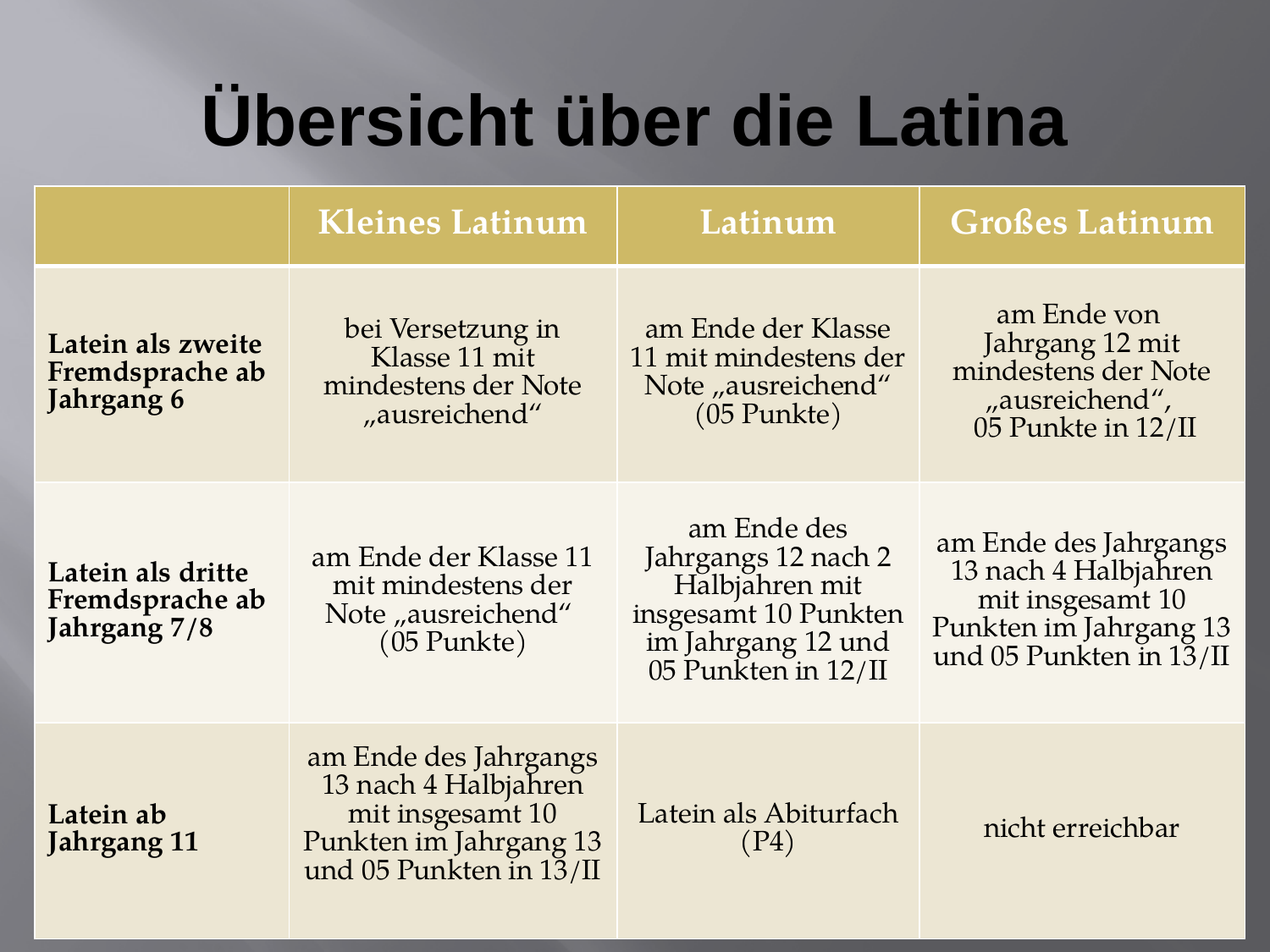

# Übersicht über die Latina
|  | Kleines Latinum | Latinum | Großes Latinum |
| --- | --- | --- | --- |
| Latein als zweite Fremdsprache ab Jahrgang 6 | bei Versetzung in Klasse 11 mit mindestens der Note „ausreichend“ | am Ende der Klasse 11 mit mindestens der Note „ausreichend“ (05 Punkte) | am Ende von Jahrgang 12 mit mindestens der Note „ausreichend“, 05 Punkte in 12/II |
| Latein als dritte Fremdsprache ab Jahrgang 7/8 | am Ende der Klasse 11 mit mindestens der Note „ausreichend“ (05 Punkte) | am Ende des Jahrgangs 12 nach 2 Halbjahren mit insgesamt 10 Punkten im Jahrgang 12 und 05 Punkten in 12/II | am Ende des Jahrgangs 13 nach 4 Halbjahren mit insgesamt 10 Punkten im Jahrgang 13 und 05 Punkten in 13/II |
| Latein ab Jahrgang 11 | am Ende des Jahrgangs 13 nach 4 Halbjahren mit insgesamt 10 Punkten im Jahrgang 13 und 05 Punkten in 13/II | Latein als Abiturfach (P4) | nicht erreichbar |